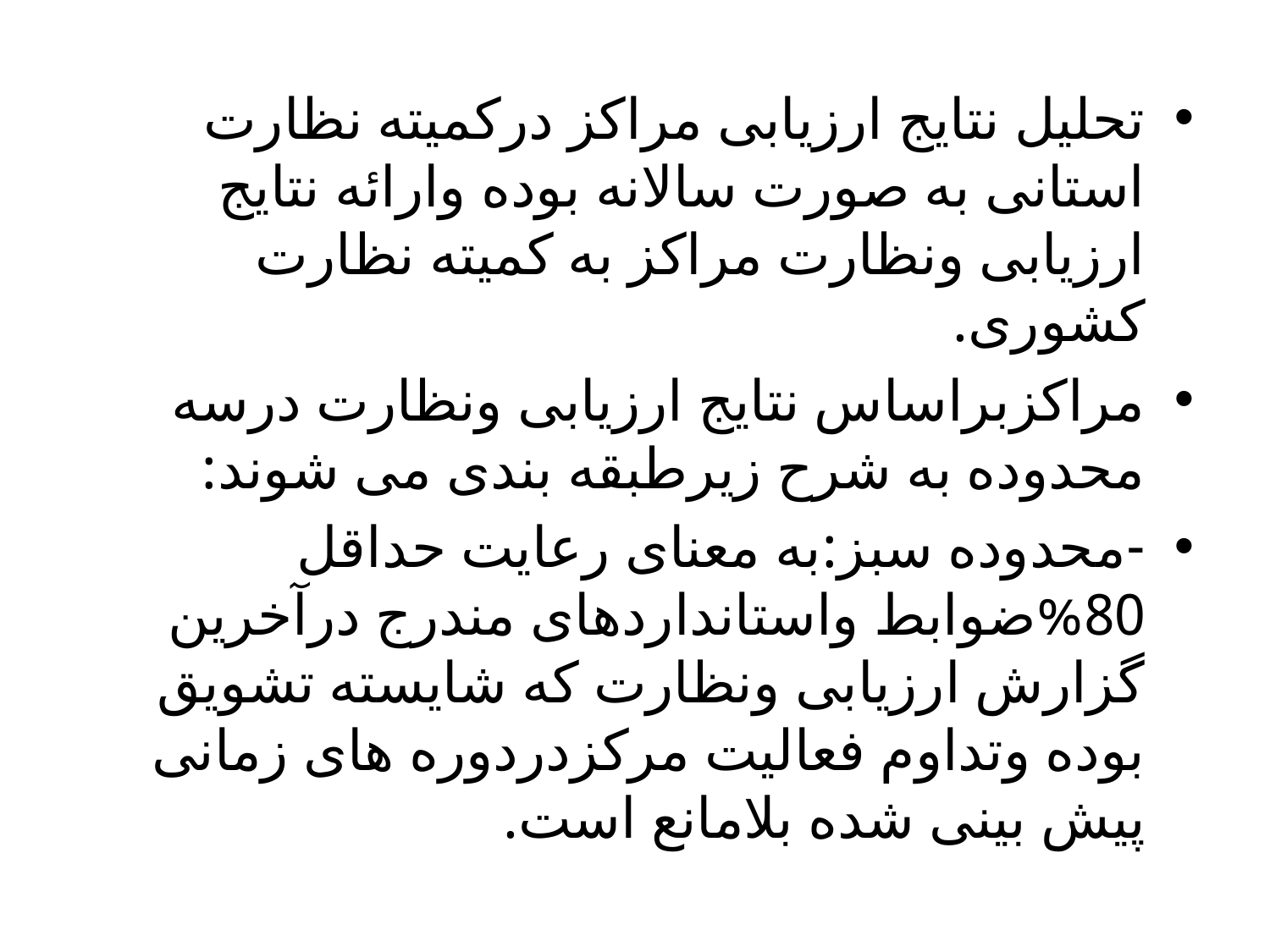

تحلیل نتایج ارزیابی مراکز درکمیته نظارت استانی به صورت سالانه بوده وارائه نتایج ارزیابی ونظارت مراکز به کمیته نظارت کشوری.
مراکزبراساس نتایج ارزیابی ونظارت درسه محدوده به شرح زیرطبقه بندی می شوند:
-محدوده سبز:به معنای رعایت حداقل 80%ضوابط واستانداردهای مندرج درآخرین گزارش ارزیابی ونظارت که شایسته تشویق بوده وتداوم فعالیت مرکزدردوره های زمانی پیش بینی شده بلامانع است.